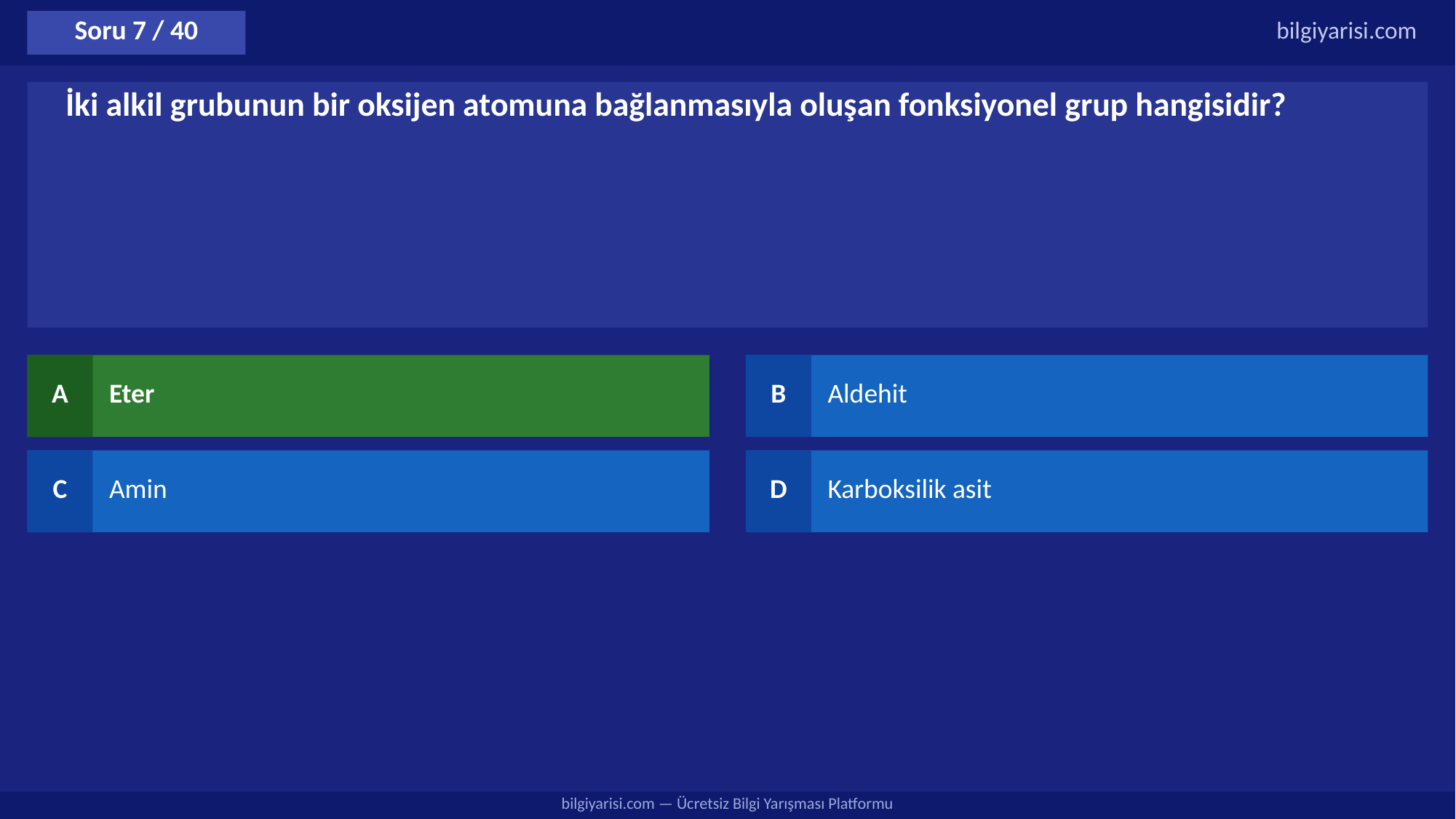

Soru 7 / 40
bilgiyarisi.com

İki alkil grubunun bir oksijen atomuna bağlanmasıyla oluşan fonksiyonel grup hangisidir?

A
Eter

B
Aldehit

C
Amin

D
Karboksilik asit
bilgiyarisi.com — Ücretsiz Bilgi Yarışması Platformu